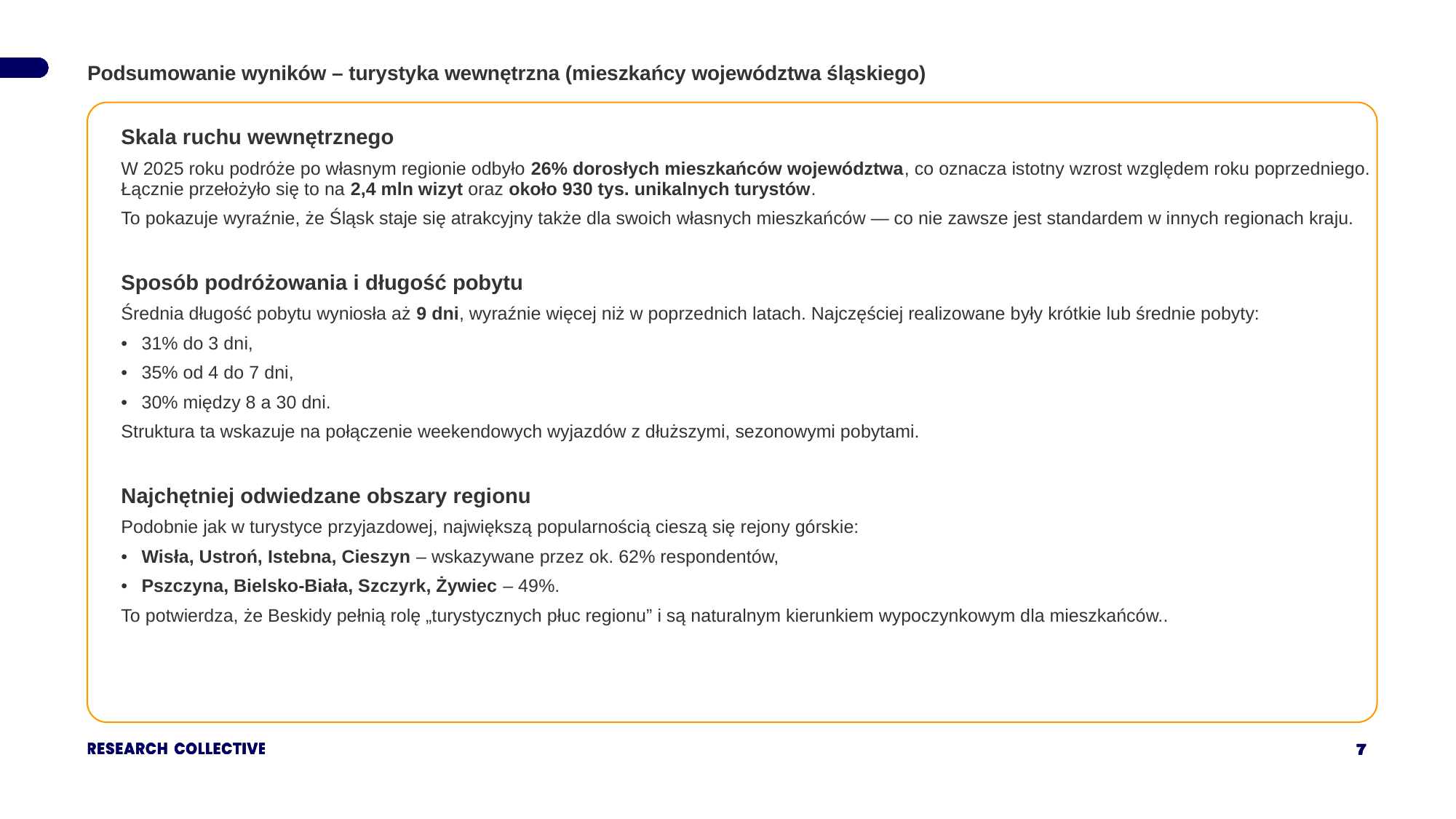

Podsumowanie wyników – turystyka wewnętrzna (mieszkańcy województwa śląskiego)

| Skala ruchu wewnętrznego W 2025 roku podróże po własnym regionie odbyło 26% dorosłych mieszkańców województwa, co oznacza istotny wzrost względem roku poprzedniego. Łącznie przełożyło się to na 2,4 mln wizyt oraz około 930 tys. unikalnych turystów. To pokazuje wyraźnie, że Śląsk staje się atrakcyjny także dla swoich własnych mieszkańców — co nie zawsze jest standardem w innych regionach kraju. Sposób podróżowania i długość pobytu Średnia długość pobytu wyniosła aż 9 dni, wyraźnie więcej niż w poprzednich latach. Najczęściej realizowane były krótkie lub średnie pobyty: 31% do 3 dni, 35% od 4 do 7 dni, 30% między 8 a 30 dni. Struktura ta wskazuje na połączenie weekendowych wyjazdów z dłuższymi, sezonowymi pobytami. Najchętniej odwiedzane obszary regionu Podobnie jak w turystyce przyjazdowej, największą popularnością cieszą się rejony górskie: Wisła, Ustroń, Istebna, Cieszyn – wskazywane przez ok. 62% respondentów, Pszczyna, Bielsko-Biała, Szczyrk, Żywiec – 49%. To potwierdza, że Beskidy pełnią rolę „turystycznych płuc regionu” i są naturalnym kierunkiem wypoczynkowym dla mieszkańców.. |
| --- |
|  |